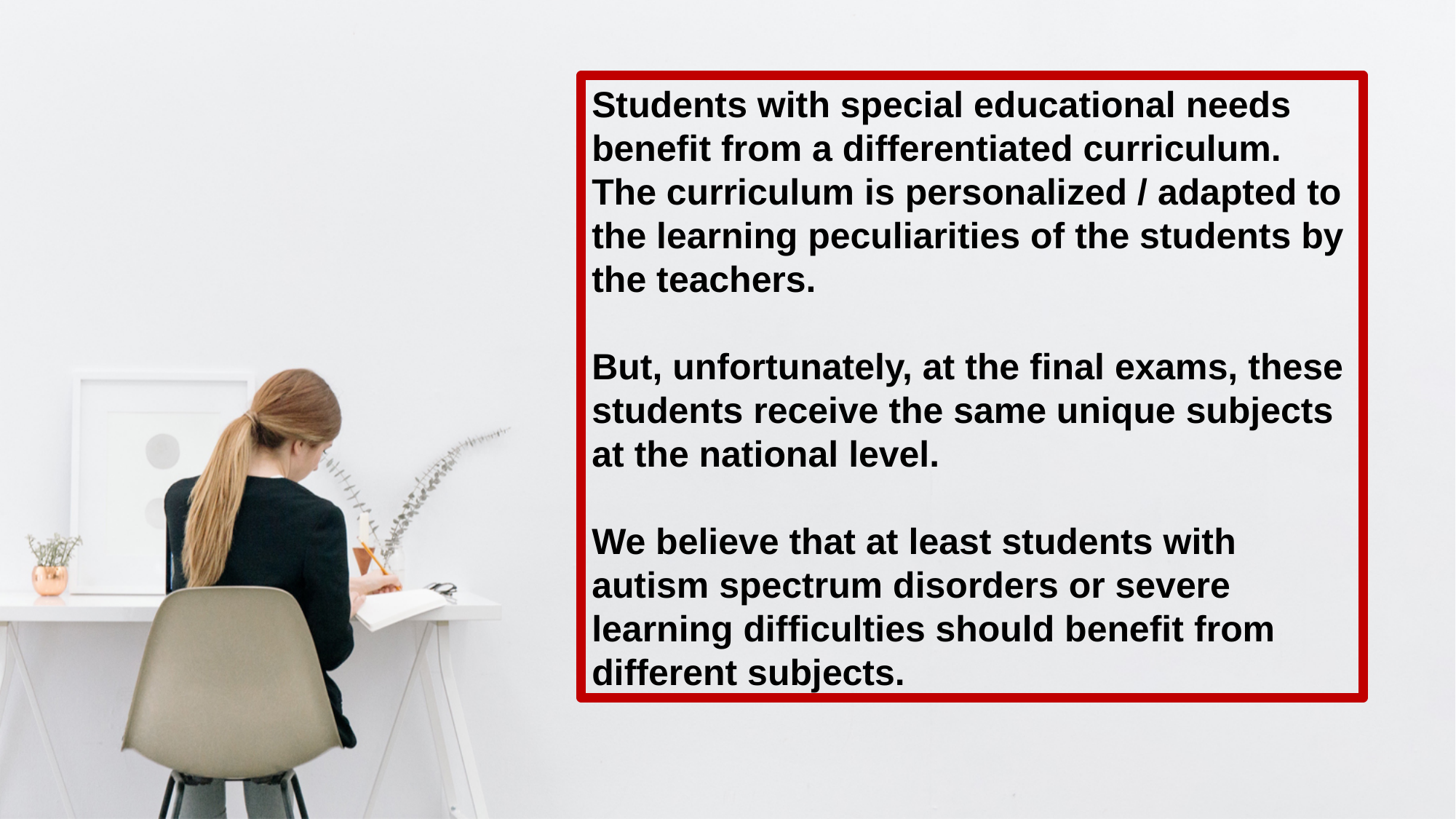

Students with special educational needs benefit from a differentiated curriculum. The curriculum is personalized / adapted to the learning peculiarities of the students by the teachers.

But, unfortunately, at the final exams, these students receive the same unique subjects at the national level.

We believe that at least students with autism spectrum disorders or severe learning difficulties should benefit from different subjects.